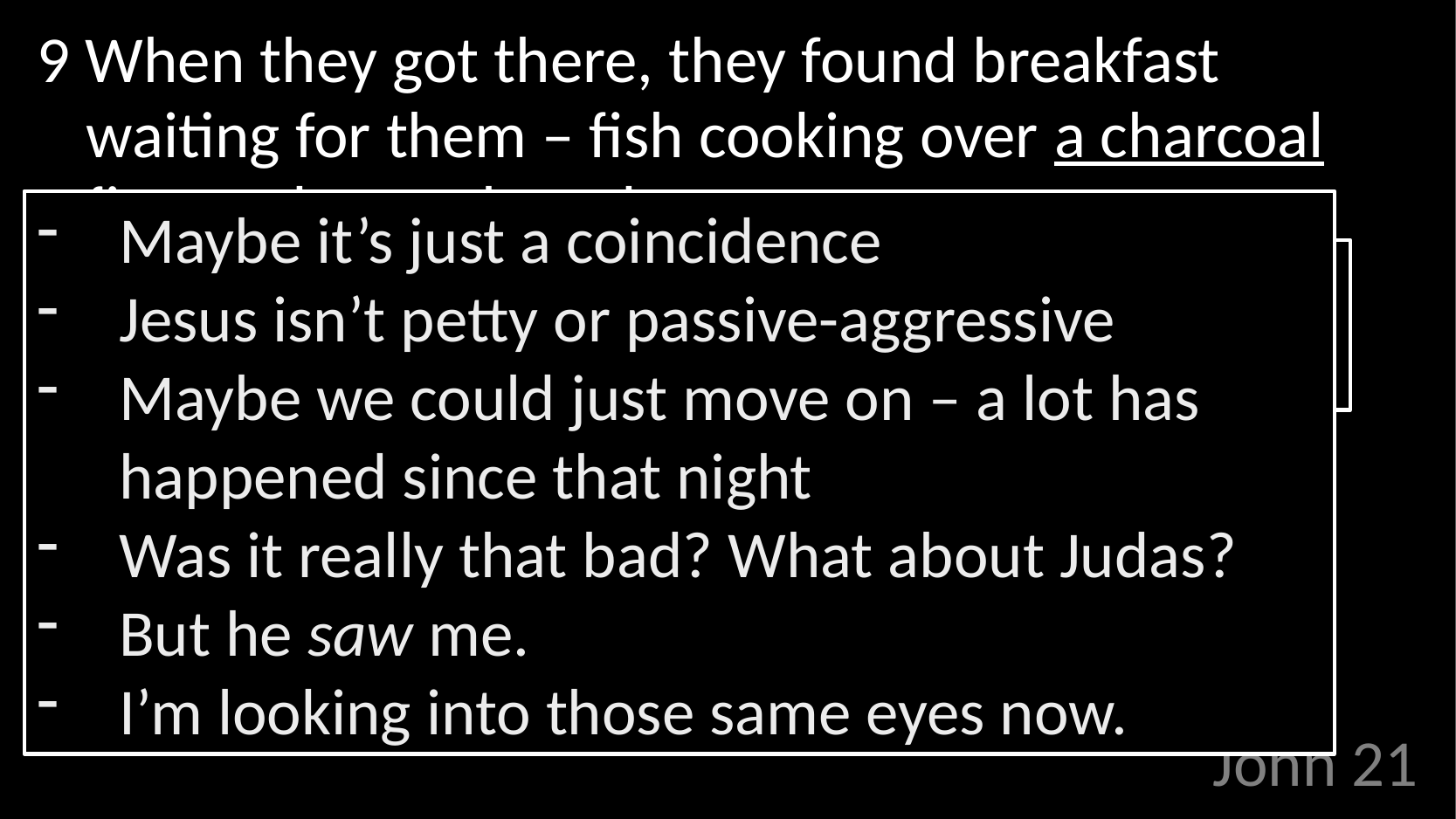

9 When they got there, they found breakfast waiting for them – fish cooking over a charcoal fire, and some bread.
Maybe it’s just a coincidence
Jesus isn’t petty or passive-aggressive
Maybe we could just move on – a lot has happened since that night
Was it really that bad? What about Judas?
But he saw me.
I’m looking into those same eyes now.
‘Olfactory memory’ – scents that immediately evoke strong emotional memories
# John 21